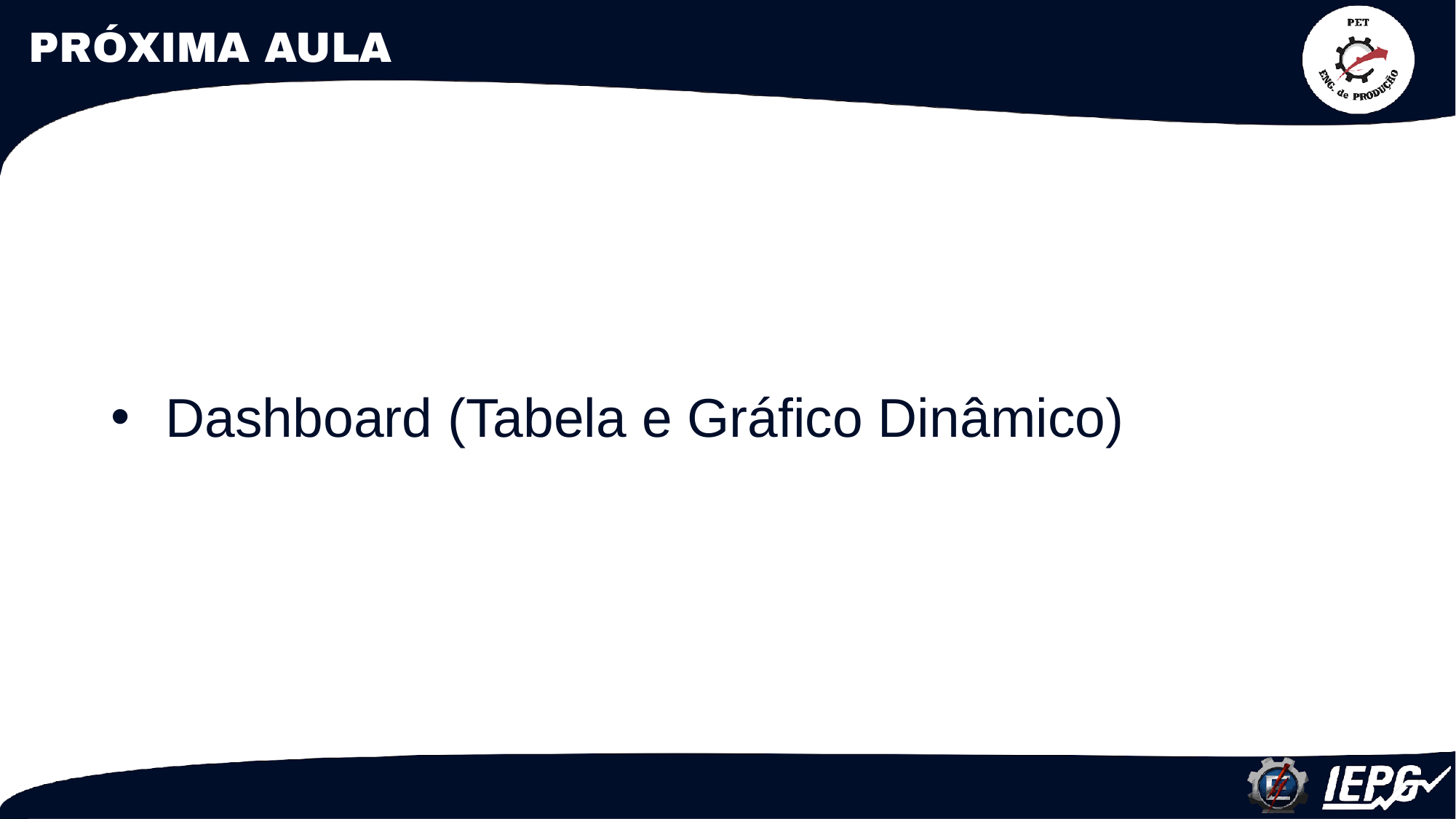

# PRÓXIMA AULA
Dashboard (Tabela e Gráfico Dinâmico)